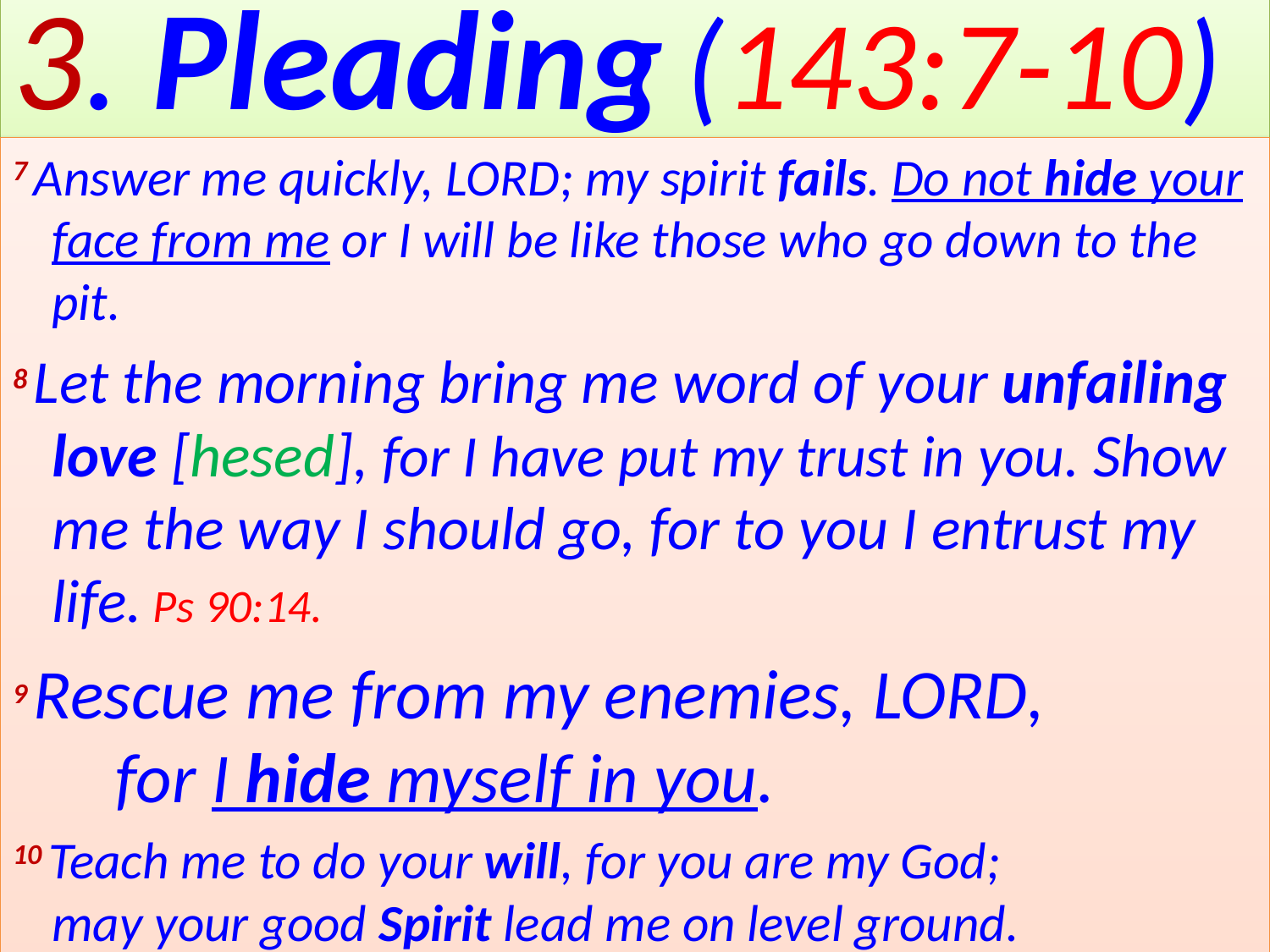

# 3. Pleading (143:7-10)
7 Answer me quickly, Lord; my spirit fails. Do not hide your face from me or I will be like those who go down to the pit.
8 Let the morning bring me word of your unfailing love [hesed], for I have put my trust in you. Show me the way I should go, for to you I entrust my life. Ps 90:14.
9 Rescue me from my enemies, Lord,
    for I hide myself in you.
10 Teach me to do your will, for you are my God;
may your good Spirit lead me on level ground.